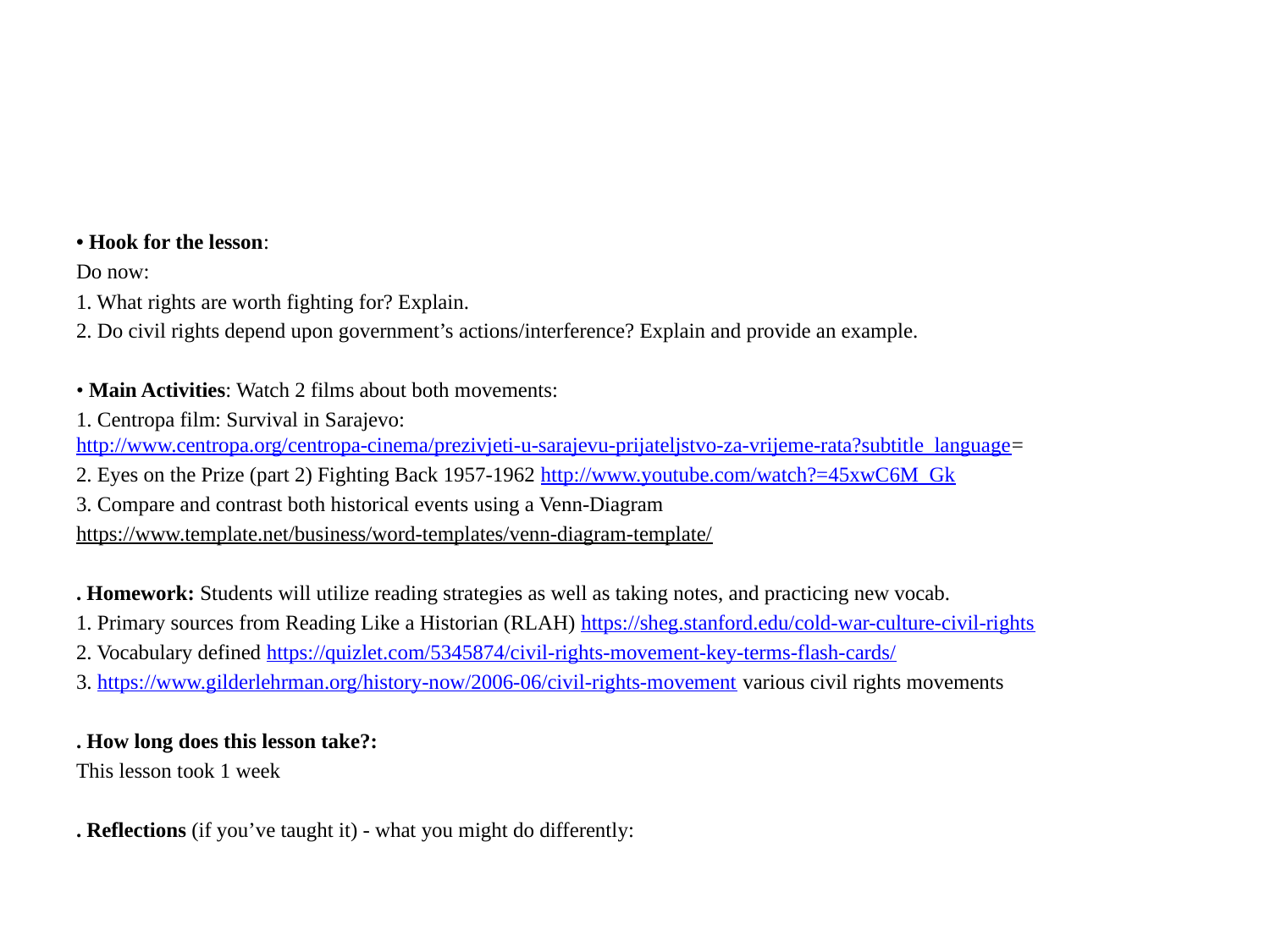

#
• Hook for the lesson:
Do now:
1. What rights are worth fighting for? Explain.
2. Do civil rights depend upon government’s actions/interference? Explain and provide an example.

• Main Activities: Watch 2 films about both movements:
1. Centropa film: Survival in Sarajevo: http://www.centropa.org/centropa-cinema/prezivjeti-u-sarajevu-prijateljstvo-za-vrijeme-rata?subtitle_language=
2. Eyes on the Prize (part 2) Fighting Back 1957-1962 http://www.youtube.com/watch?=45xwC6M_Gk
3. Compare and contrast both historical events using a Venn-Diagram
https://www.template.net/business/word-templates/venn-diagram-template/

. Homework: Students will utilize reading strategies as well as taking notes, and practicing new vocab.
1. Primary sources from Reading Like a Historian (RLAH) https://sheg.stanford.edu/cold-war-culture-civil-rights
2. Vocabulary defined https://quizlet.com/5345874/civil-rights-movement-key-terms-flash-cards/
3. https://www.gilderlehrman.org/history-now/2006-06/civil-rights-movement various civil rights movements

. How long does this lesson take?:
This lesson took 1 week

. Reflections (if you’ve taught it) - what you might do differently: